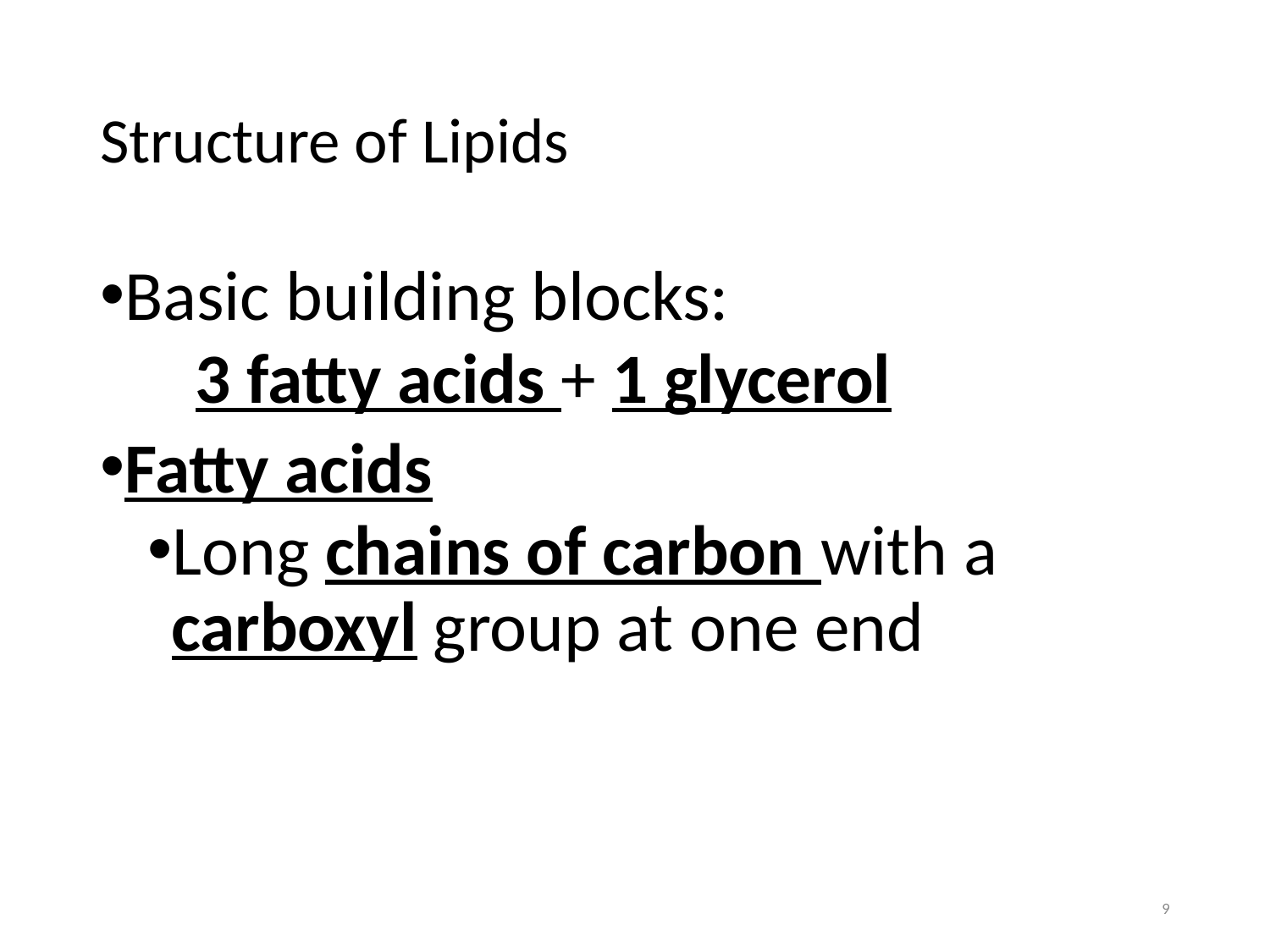

# Structure of Lipids
Basic building blocks:
3 fatty acids + 1 glycerol
Fatty acids
Long chains of carbon with a carboxyl group at one end
9